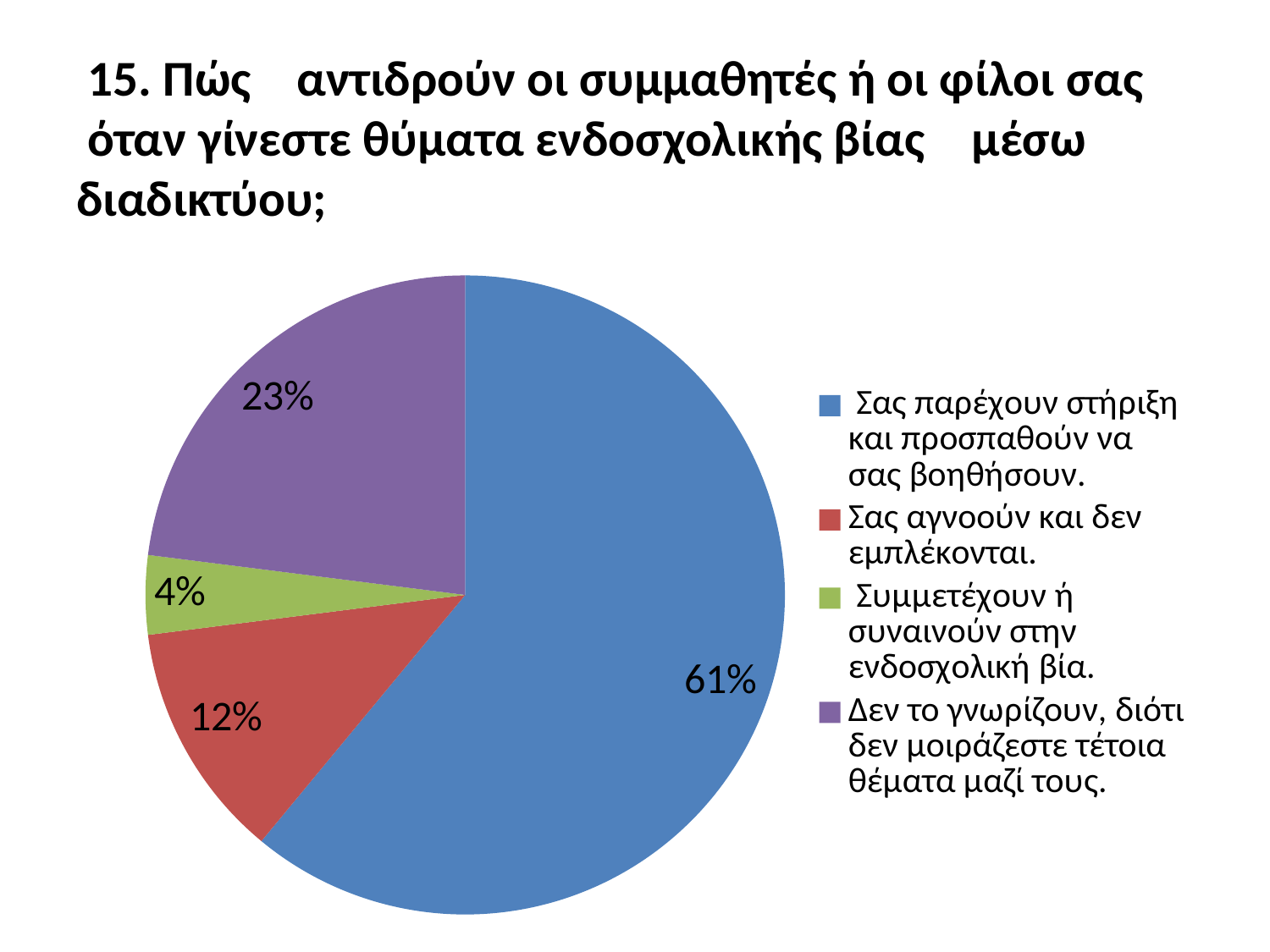

# 15. Πώς    αντιδρούν οι συμμαθητές ή οι φίλοι σας    όταν γίνεστε θύματα ενδοσχολικής βίας    μέσω διαδικτύου;

### Chart

| Category |  |
|---|---|
|  Σας παρέχουν στήριξη και προσπαθούν να σας βοηθήσουν. | 0.6100000000000002 |
| Σας αγνοούν και δεν εμπλέκονται. | 0.12000000000000002 |
|  Συμμετέχουν ή συναινούν στην ενδοσχολική βία. | 0.040000000000000015 |
| Δεν το γνωρίζουν, διότι δεν μοιράζεστε τέτοια θέματα μαζί τους. | 0.23 |